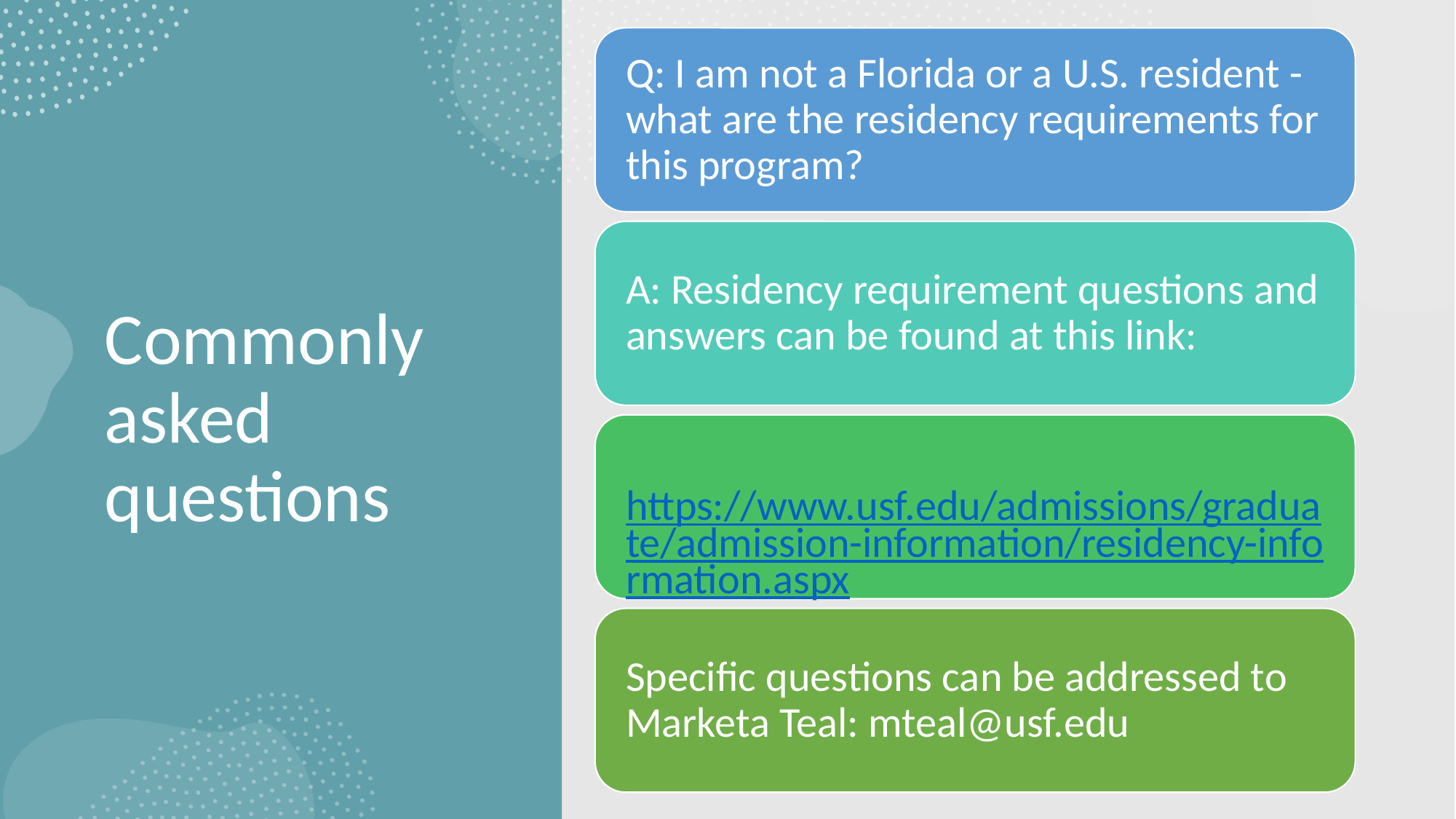

Q: I am not a Florida or a U.S. resident - what are the residency requirements for this program?
A: Residency requirement questions and answers can be found at this link:
https://www.usf.edu/admissions/graduate/admission-information/residency-information.aspx
Specific questions can be addressed to Marketa Teal: mteal@usf.edu
# Commonly asked questions